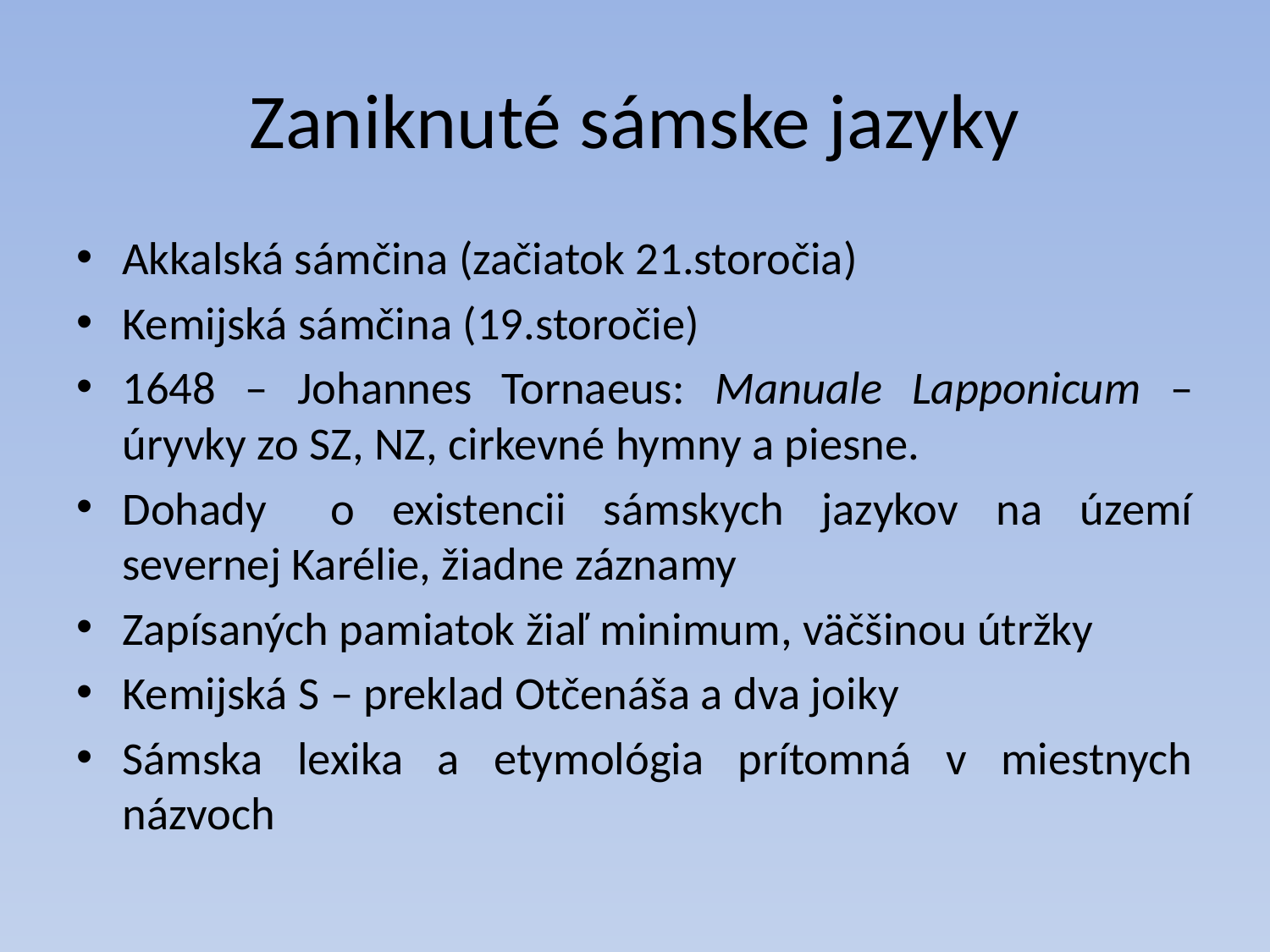

# Zaniknuté sámske jazyky
Akkalská sámčina (začiatok 21.storočia)
Kemijská sámčina (19.storočie)
1648 – Johannes Tornaeus: Manuale Lapponicum – úryvky zo SZ, NZ, cirkevné hymny a piesne.
Dohady	o existencii sámskych jazykov na území severnej Karélie, žiadne záznamy
Zapísaných pamiatok žiaľ minimum, väčšinou útržky
Kemijská S – preklad Otčenáša a dva joiky
Sámska lexika a etymológia prítomná v miestnych názvoch